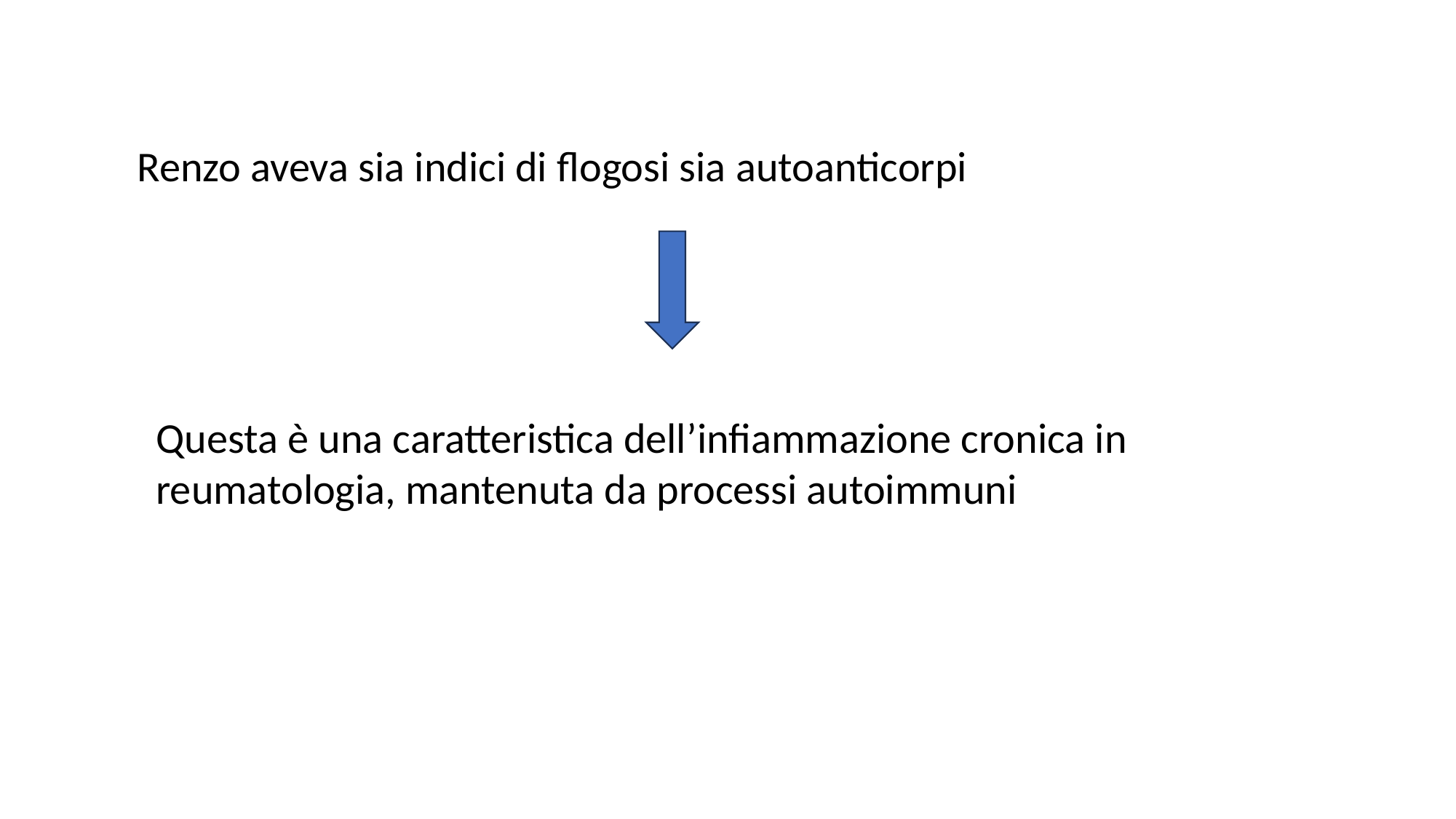

Renzo aveva sia indici di flogosi sia autoanticorpi

Questa è una caratteristica dell’infiammazione cronica in reumatologia, mantenuta da processi autoimmuni